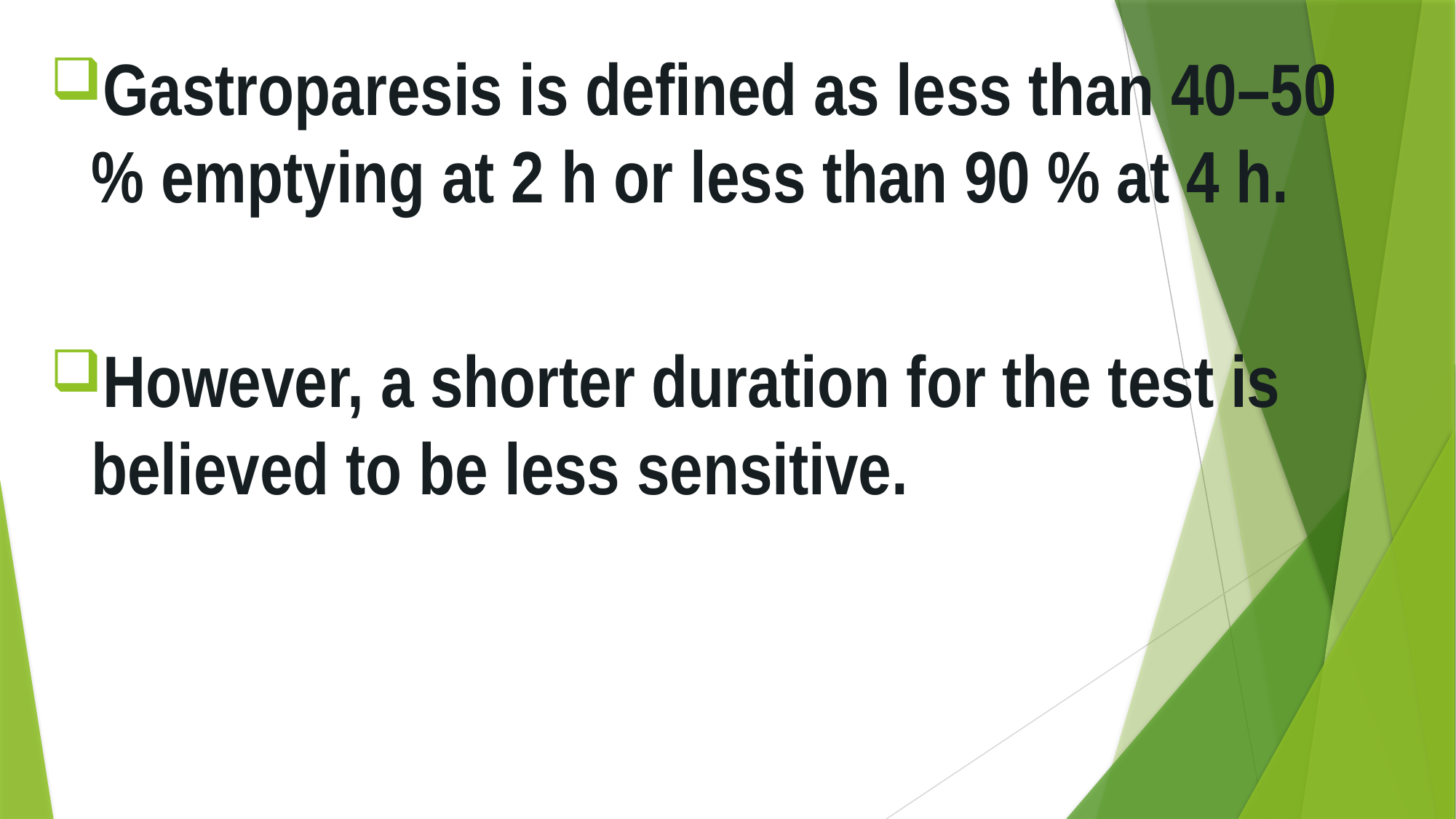

Gastroparesis is defined as less than 40–50 % emptying at 2 h or less than 90 % at 4 h.

However, a shorter duration for the test is believed to be less sensitive.